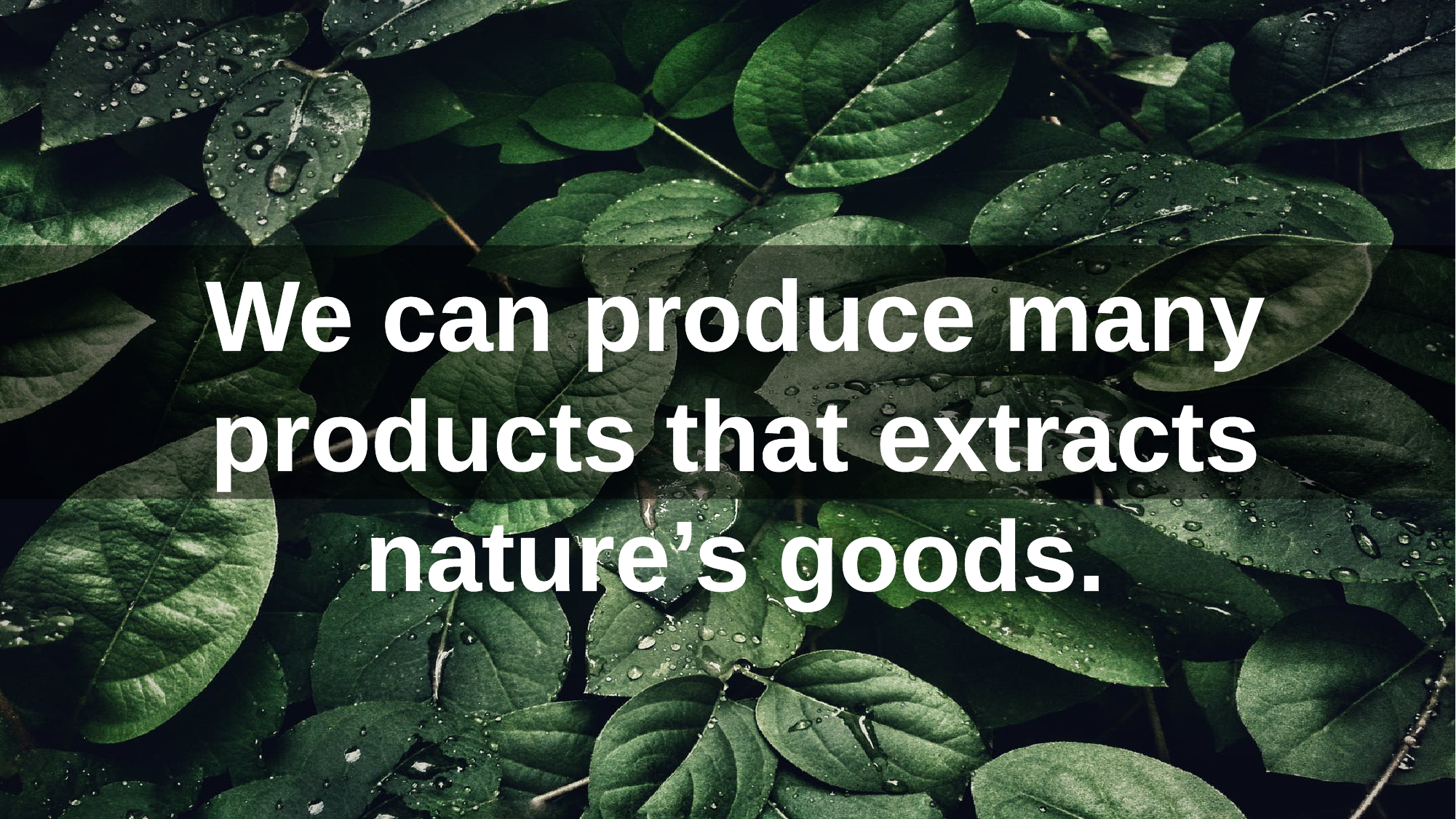

We can produce many products that extracts nature’s goods.